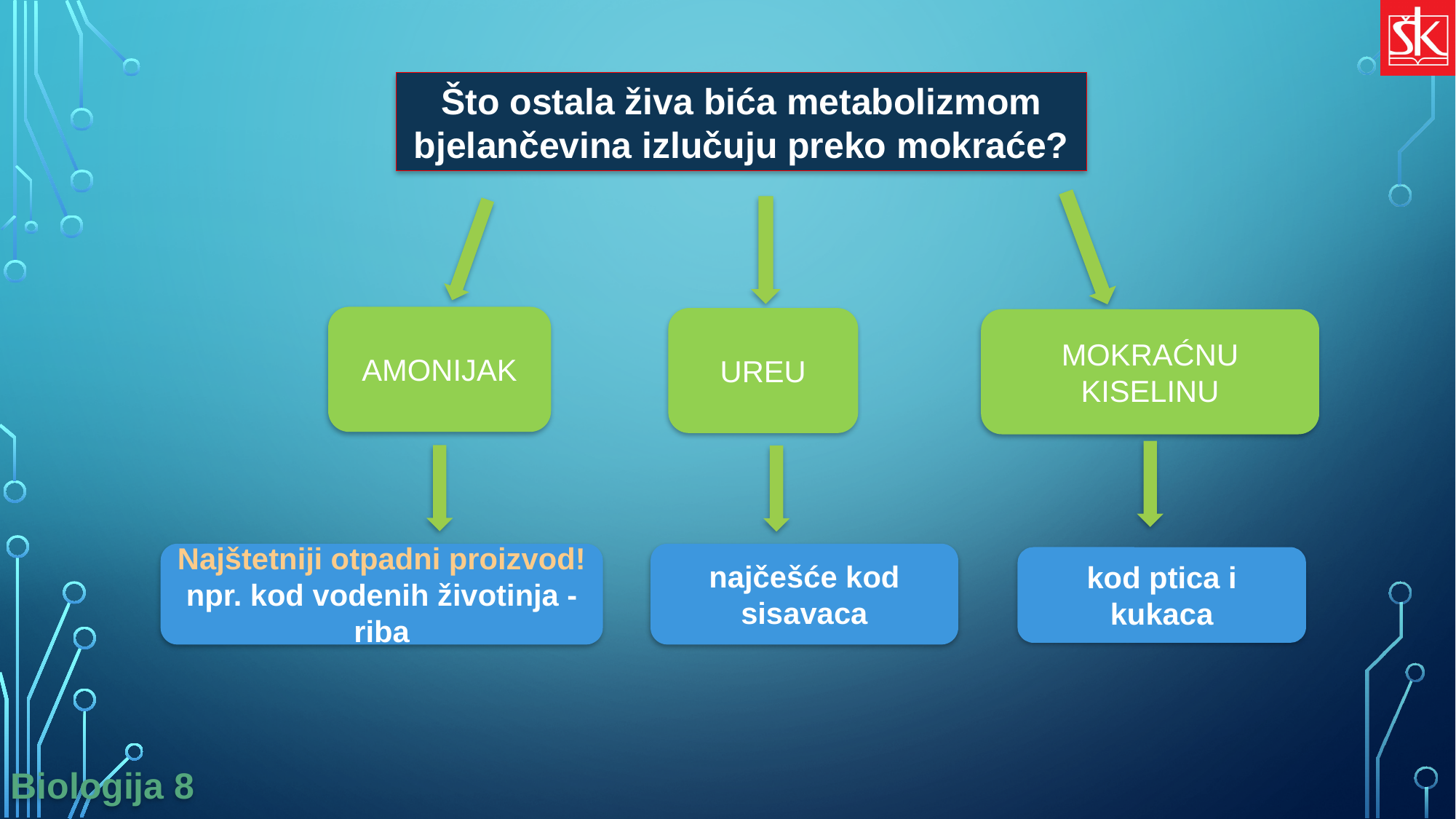

Što ostala živa bića metabolizmom bjelančevina izlučuju preko mokraće?

AMONIJAK
UREU
MOKRAĆNU KISELINU

Najštetniji otpadni proizvod!
npr. kod vodenih životinja - riba

najčešće kod sisavaca
kod ptica i kukaca